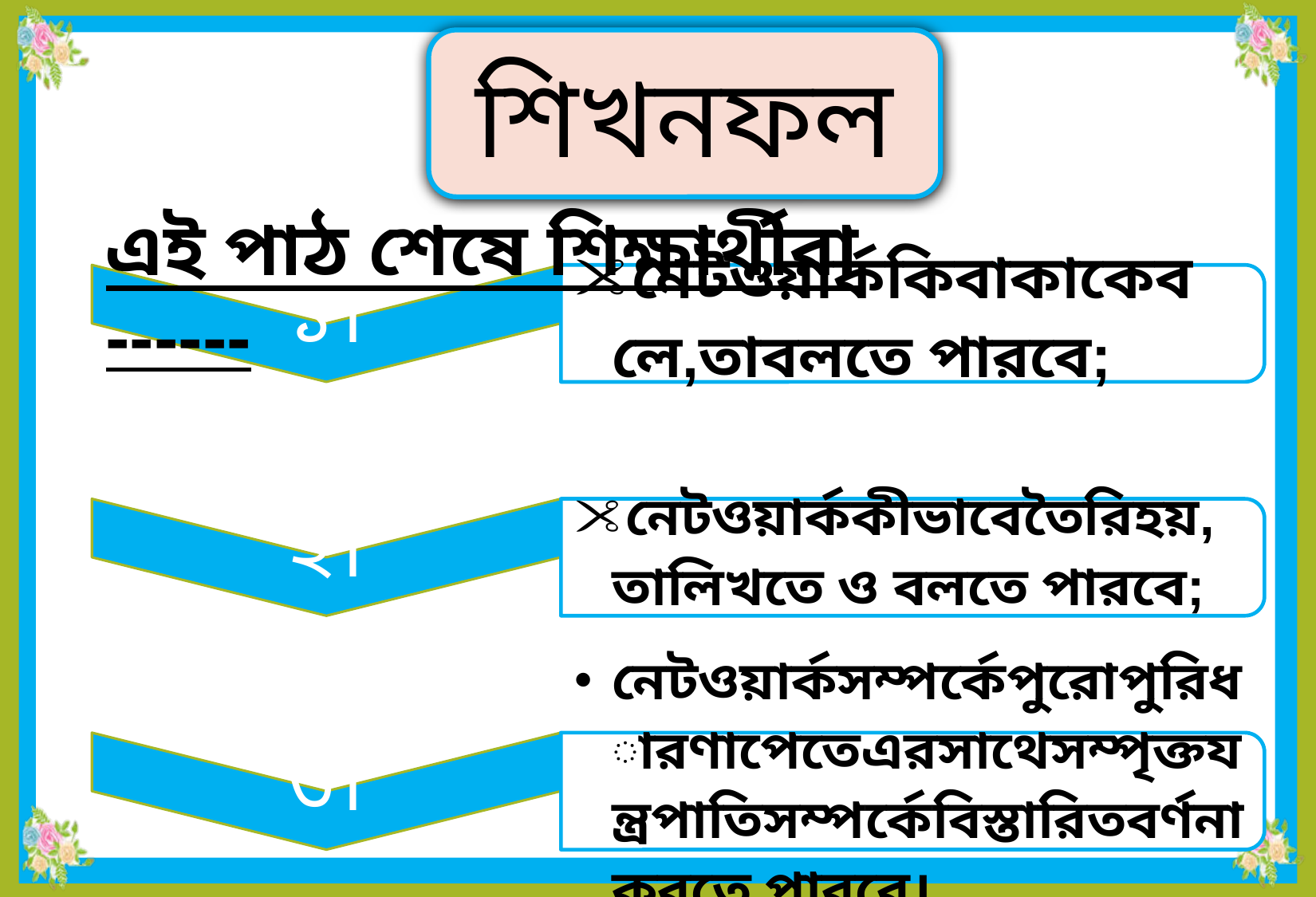

শিখনফল
এই পাঠ শেষে শিক্ষার্থীরা ------
১।
২।
নেটওয়ার্ককীভাবেতৈরিহয়, তালিখতে ও বলতে পারবে;
৩।